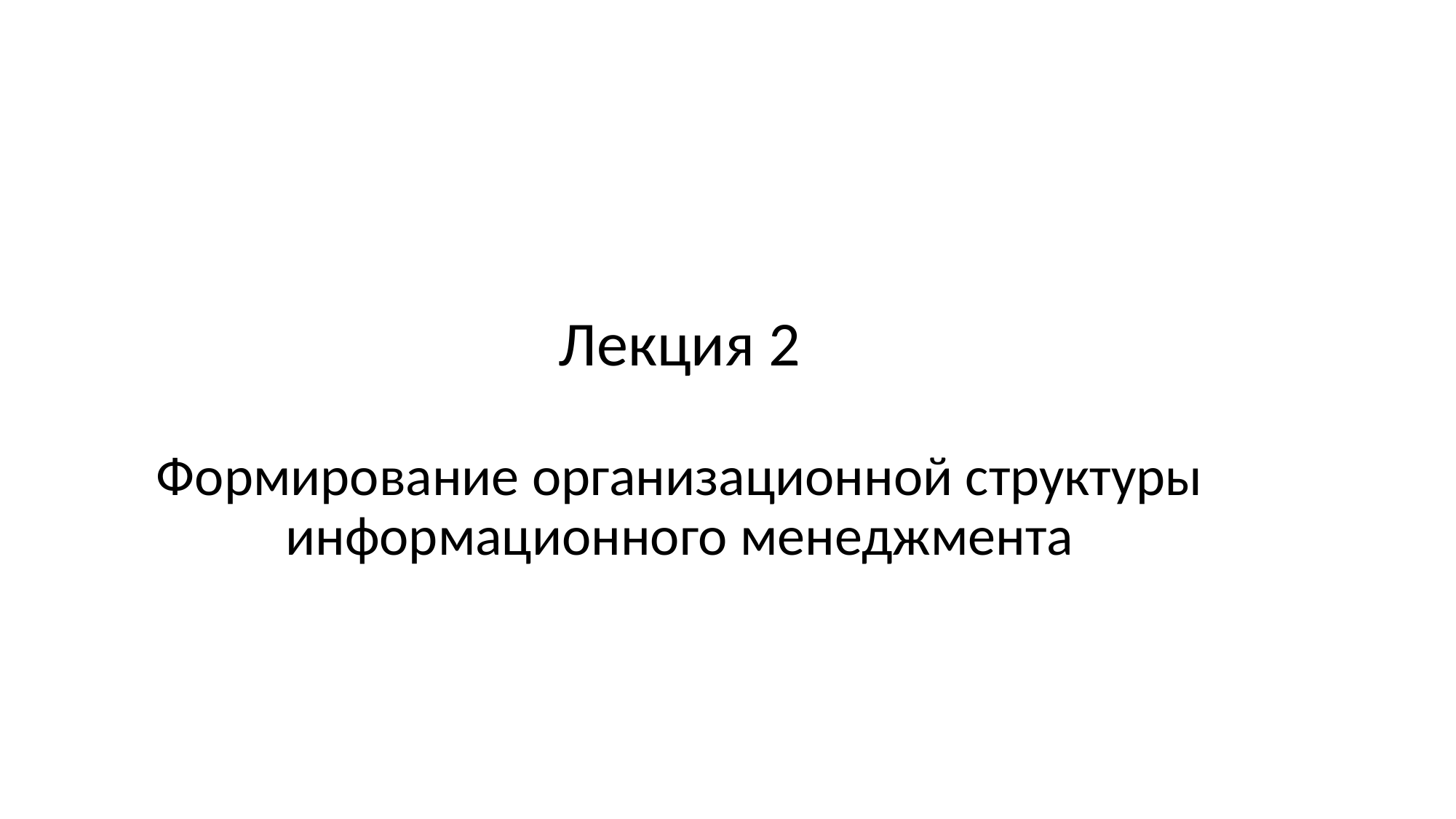

# Лекция 2 Формирование организационной структуры информационного менеджмента